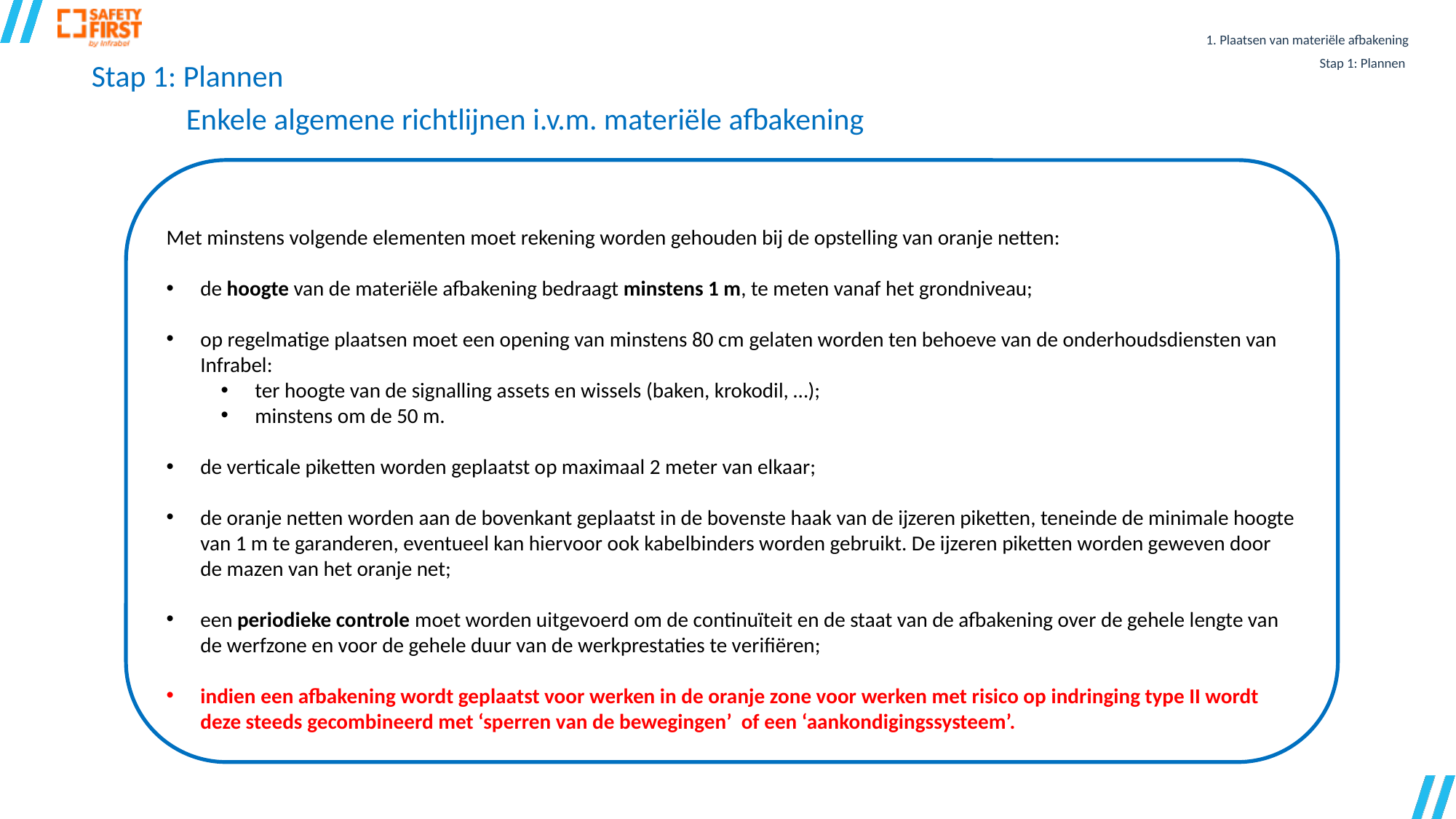

1. Plaatsen van materiële afbakening
Stap 1: Plannen
Stap 1: Plannen
Enkele algemene richtlijnen i.v.m. materiële afbakening

Met minstens volgende elementen moet rekening worden gehouden bij de opstelling van oranje netten:

de hoogte van de materiële afbakening bedraagt minstens 1 m, te meten vanaf het grondniveau;

op regelmatige plaatsen moet een opening van minstens 80 cm gelaten worden ten behoeve van de onderhoudsdiensten van Infrabel:
ter hoogte van de signalling assets en wissels (baken, krokodil, …);
minstens om de 50 m.

de verticale piketten worden geplaatst op maximaal 2 meter van elkaar;

de oranje netten worden aan de bovenkant geplaatst in de bovenste haak van de ijzeren piketten, teneinde de minimale hoogte van 1 m te garanderen, eventueel kan hiervoor ook kabelbinders worden gebruikt. De ijzeren piketten worden geweven door de mazen van het oranje net;

een periodieke controle moet worden uitgevoerd om de continuïteit en de staat van de afbakening over de gehele lengte van de werfzone en voor de gehele duur van de werkprestaties te verifiëren;

indien een afbakening wordt geplaatst voor werken in de oranje zone voor werken met risico op indringing type II wordt deze steeds gecombineerd met ‘sperren van de bewegingen’  of een ‘aankondigingssysteem’.